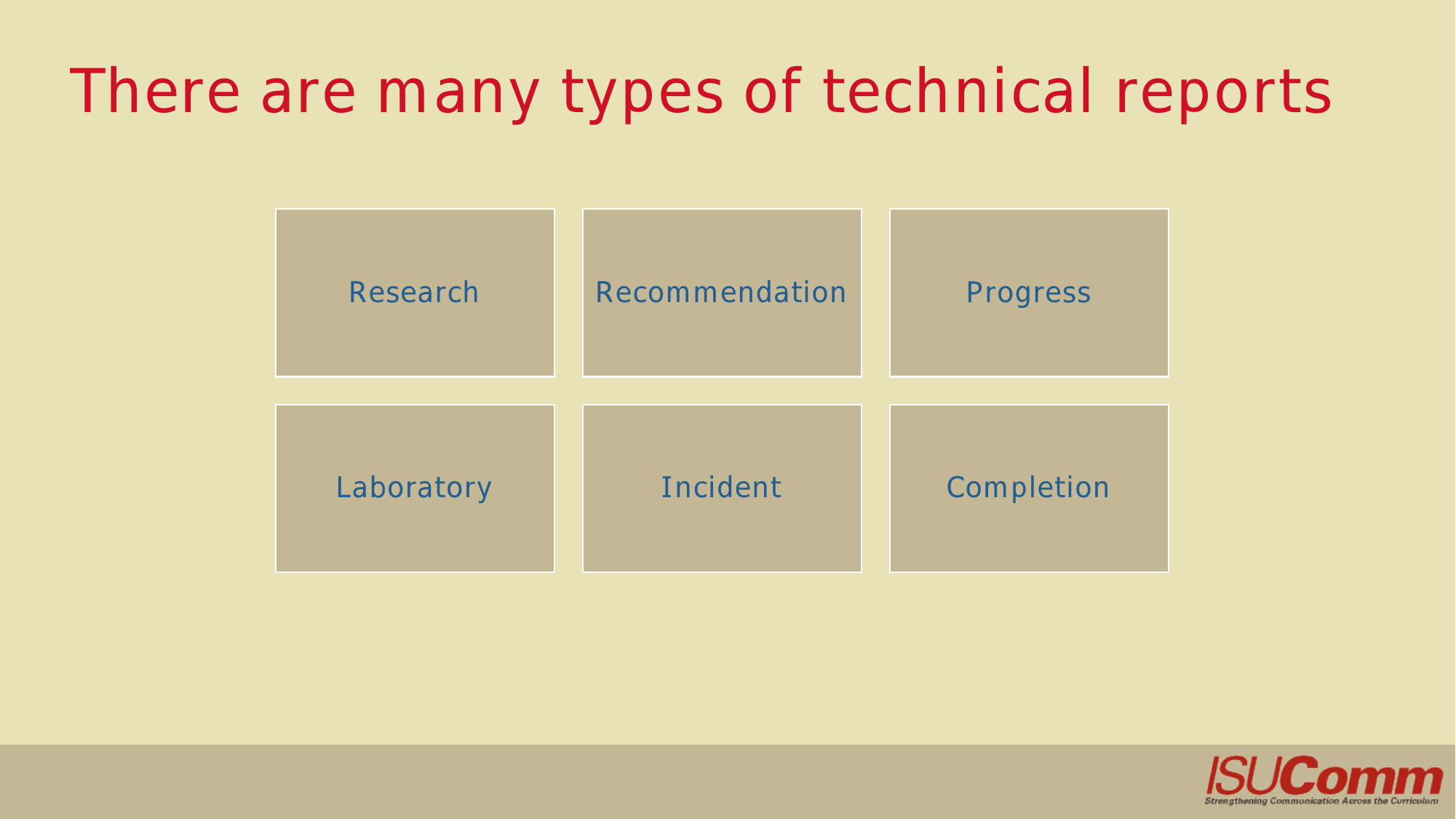

# There are many types of technical reports
Research
Recommendation
Progress
Laboratory
Incident
Completion